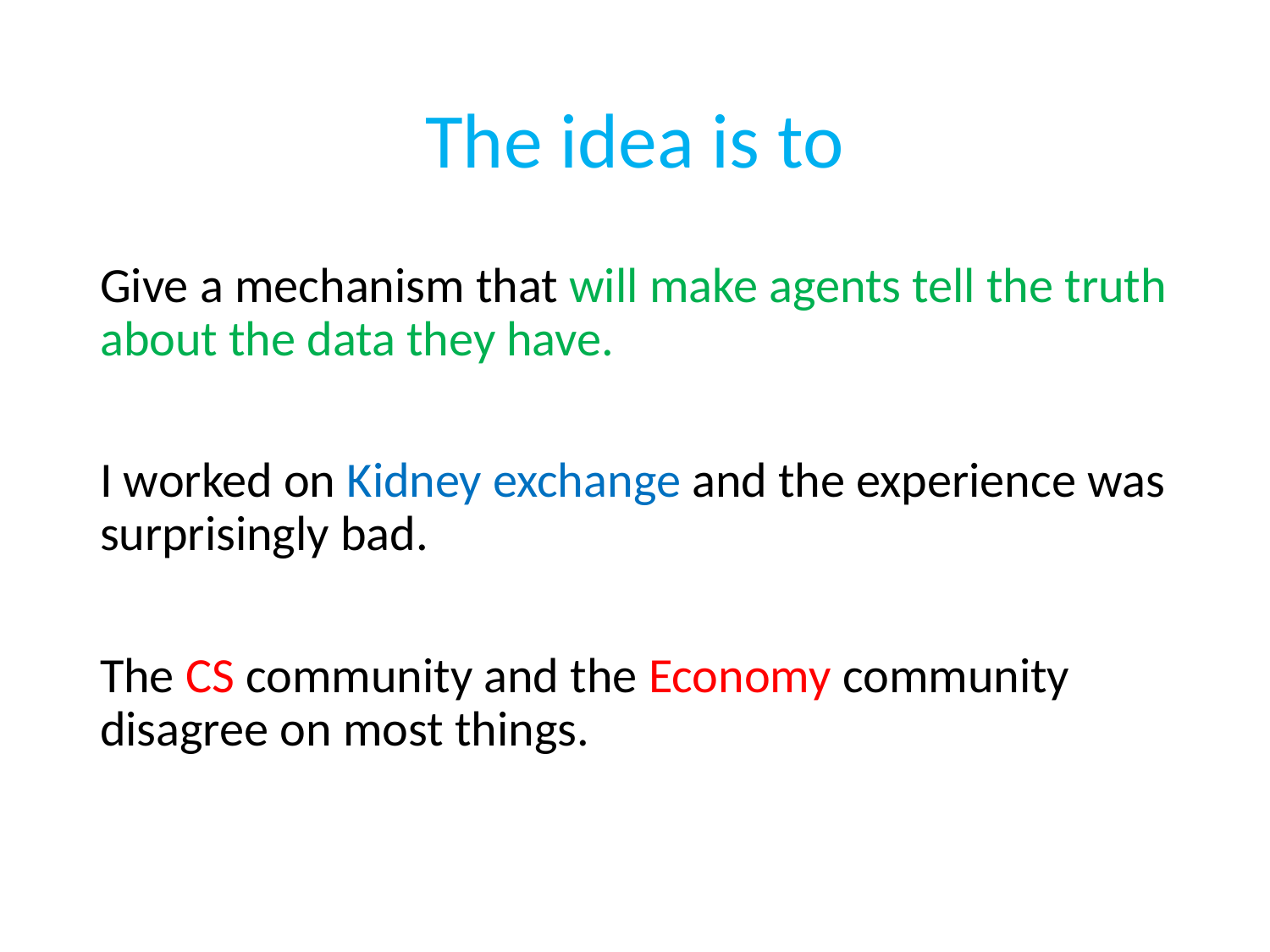

# The idea is to
Give a mechanism that will make agents tell the truth about the data they have.

I worked on Kidney exchange and the experience was surprisingly bad.

The CS community and the Economy community disagree on most things.